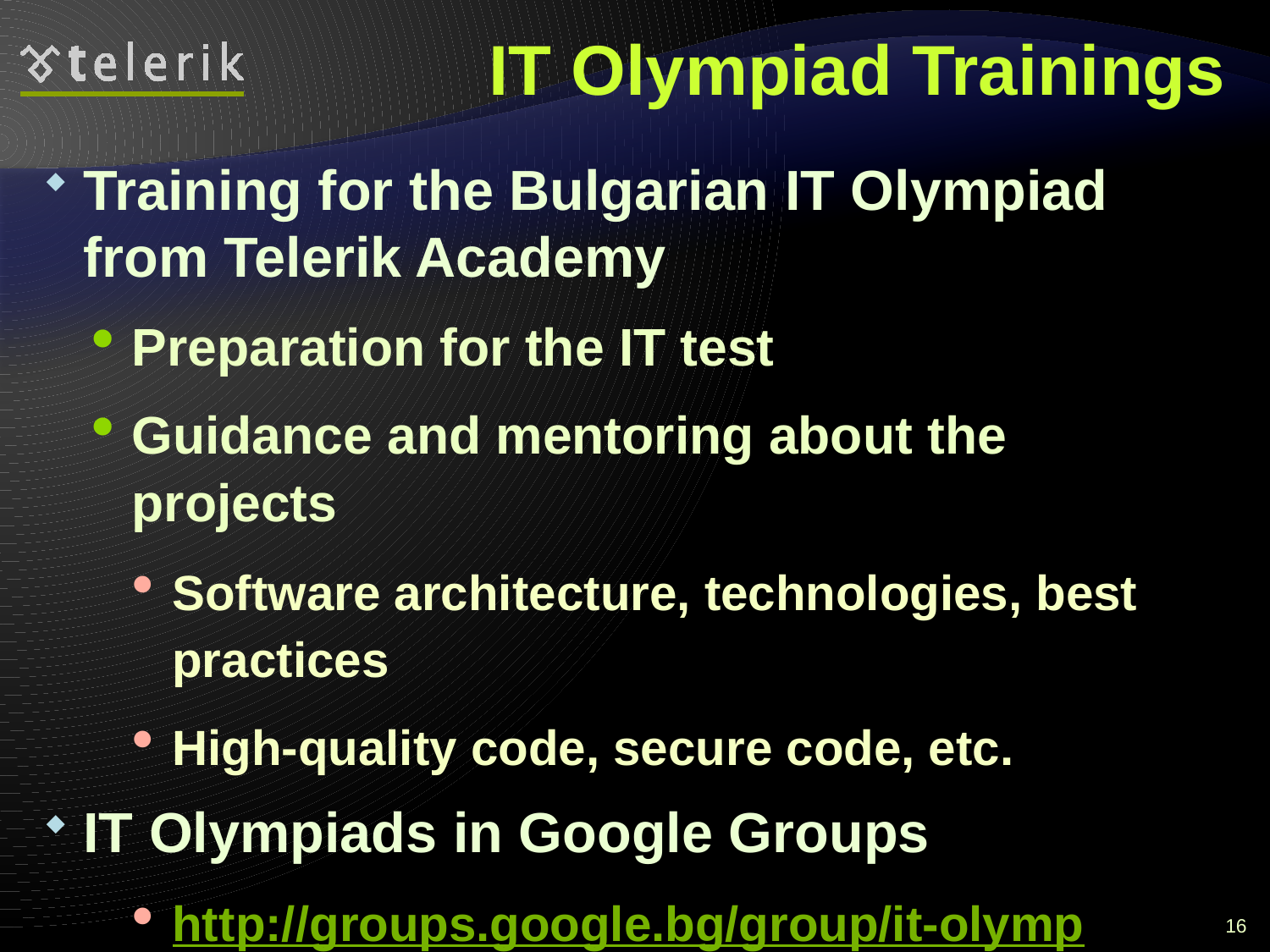

# IT Olympiad Trainings
Training for the Bulgarian IT Olympiad from Telerik Academy
Preparation for the IT test
Guidance and mentoring about the projects
Software architecture, technologies, best practices
High-quality code, secure code, etc.
IT Olympiads in Google Groups
http://groups.google.bg/group/it-olymp
16